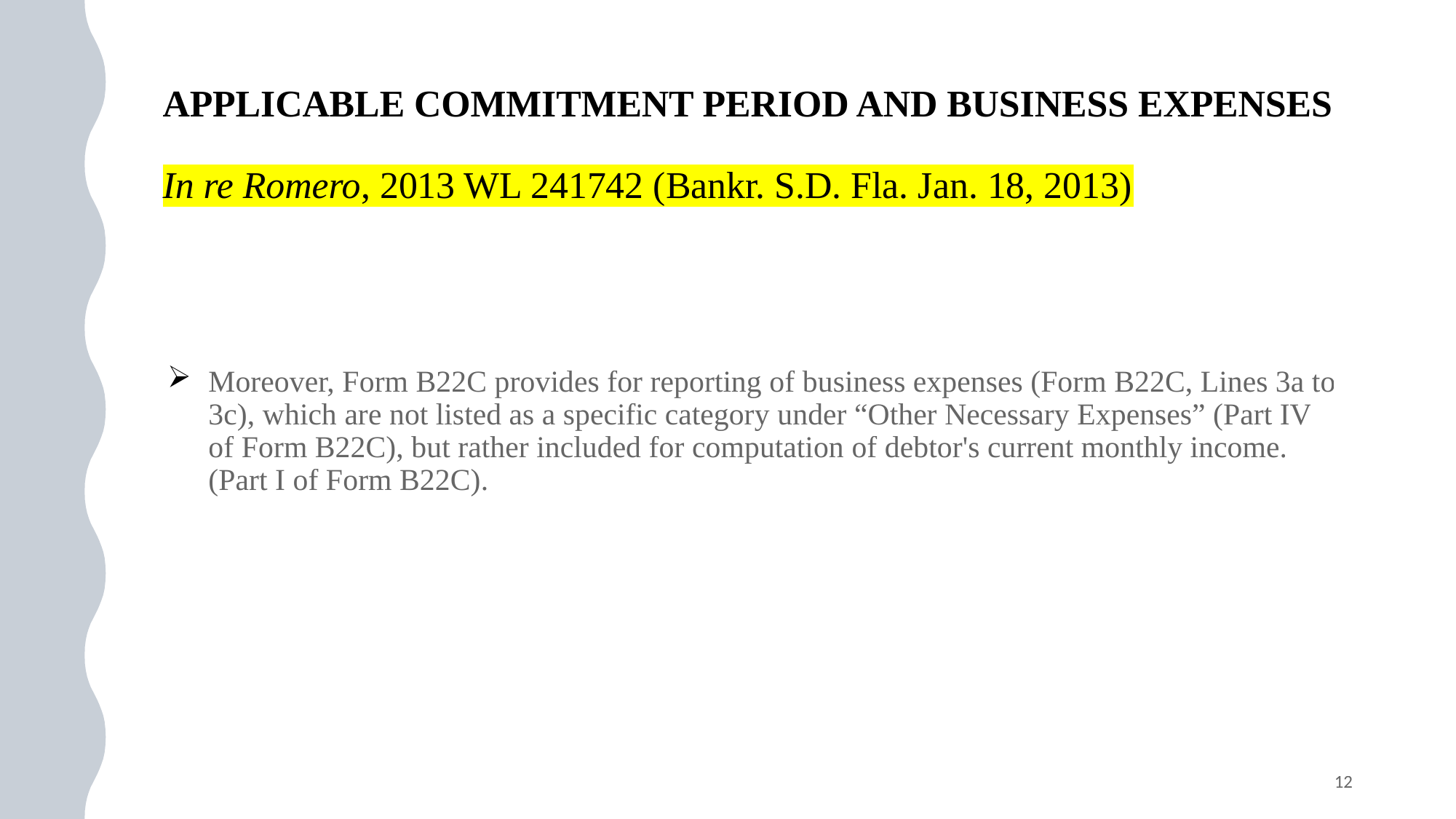

# Applicable Commitment Period And Business Expenses In re Romero, 2013 WL 241742 (Bankr. S.D. Fla. Jan. 18, 2013)

Moreover, Form B22C provides for reporting of business expenses (Form B22C, Lines 3a to 3c), which are not listed as a specific category under “Other Necessary Expenses” (Part IV of Form B22C), but rather included for computation of debtor's current monthly income. (Part I of Form B22C).

12